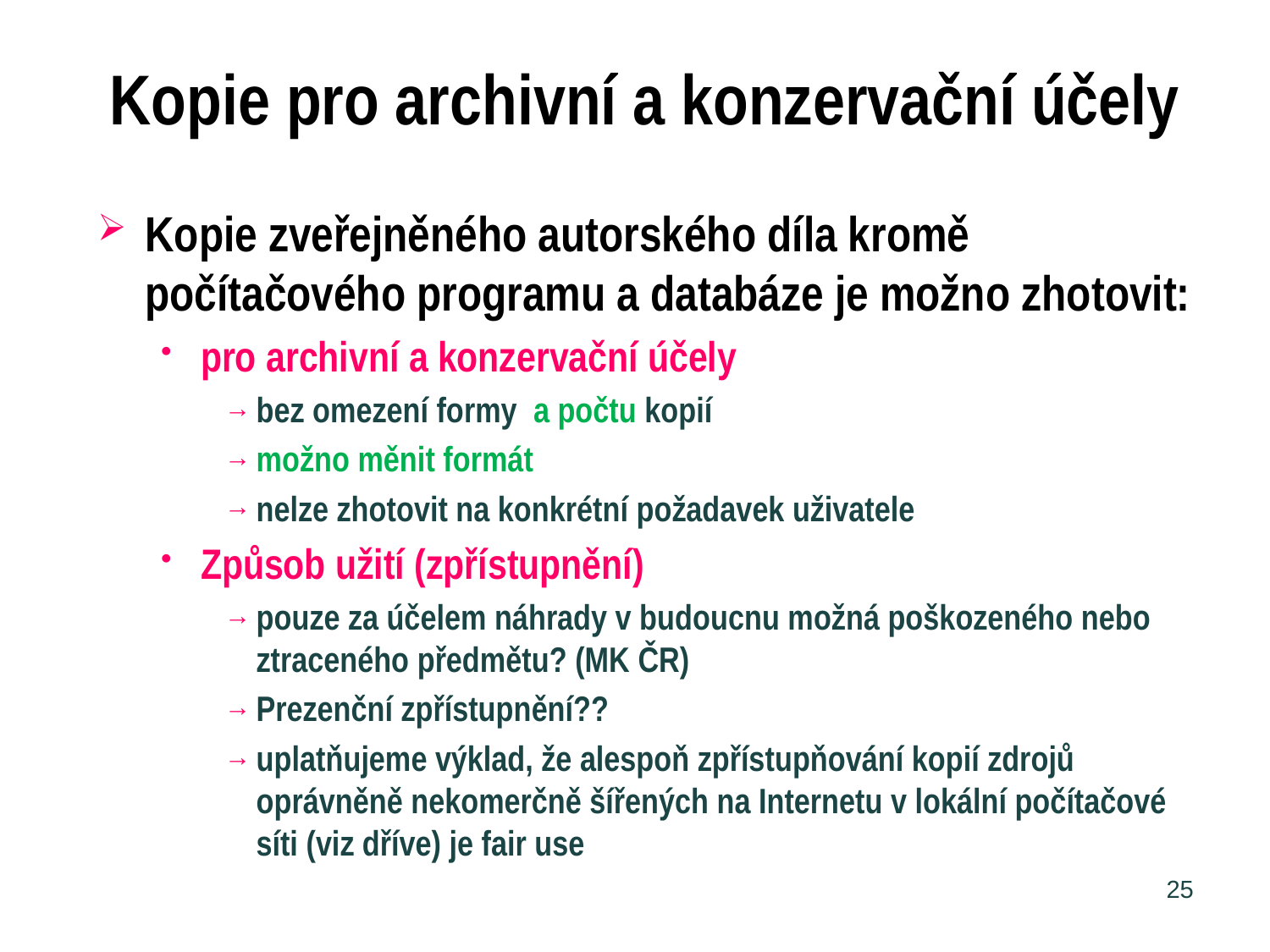

# Kopie pro archivní a konzervační účely

Kopie zveřejněného autorského díla kromě počítačového programu a databáze je možno zhotovit:
pro archivní a konzervační účely
bez omezení formy  a počtu kopií
možno měnit formát
nelze zhotovit na konkrétní požadavek uživatele
Způsob užití (zpřístupnění)
pouze za účelem náhrady v budoucnu možná poškozeného nebo ztraceného předmětu? (MK ČR)
Prezenční zpřístupnění??
uplatňujeme výklad, že alespoň zpřístupňování kopií zdrojů oprávněně nekomerčně šířených na Internetu v lokální počítačové síti (viz dříve) je fair use

25